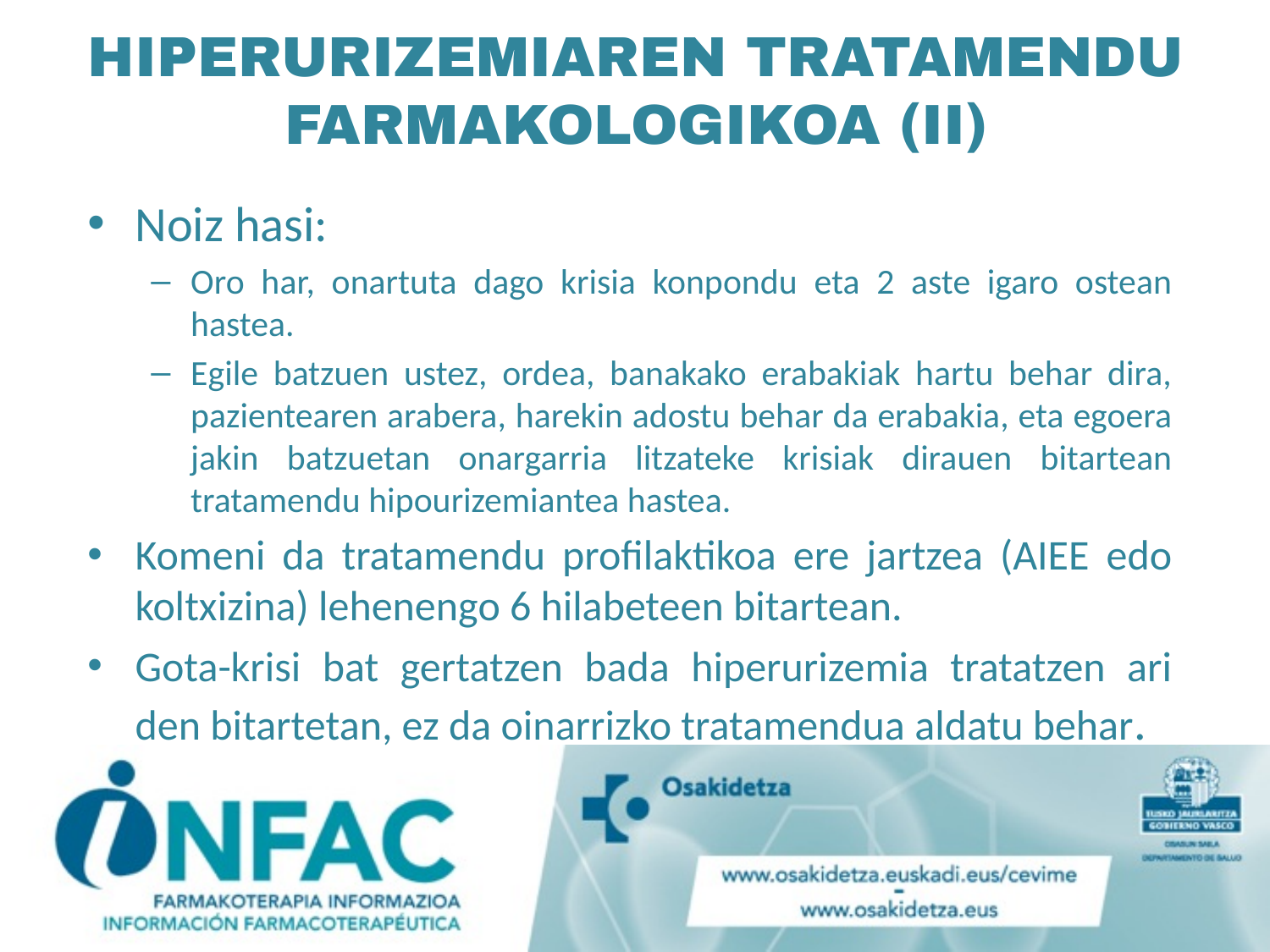

# HIPERURIZEMIAREN TRATAMENDU FARMAKOLOGIKOA (II)
Noiz hasi:
Oro har, onartuta dago krisia konpondu eta 2 aste igaro ostean hastea.
Egile batzuen ustez, ordea, banakako erabakiak hartu behar dira, pazientearen arabera, harekin adostu behar da erabakia, eta egoera jakin batzuetan onargarria litzateke krisiak dirauen bitartean tratamendu hipourizemiantea hastea.
Komeni da tratamendu profilaktikoa ere jartzea (AIEE edo koltxizina) lehenengo 6 hilabeteen bitartean.
Gota-krisi bat gertatzen bada hiperurizemia tratatzen ari den bitartetan, ez da oinarrizko tratamendua aldatu behar.